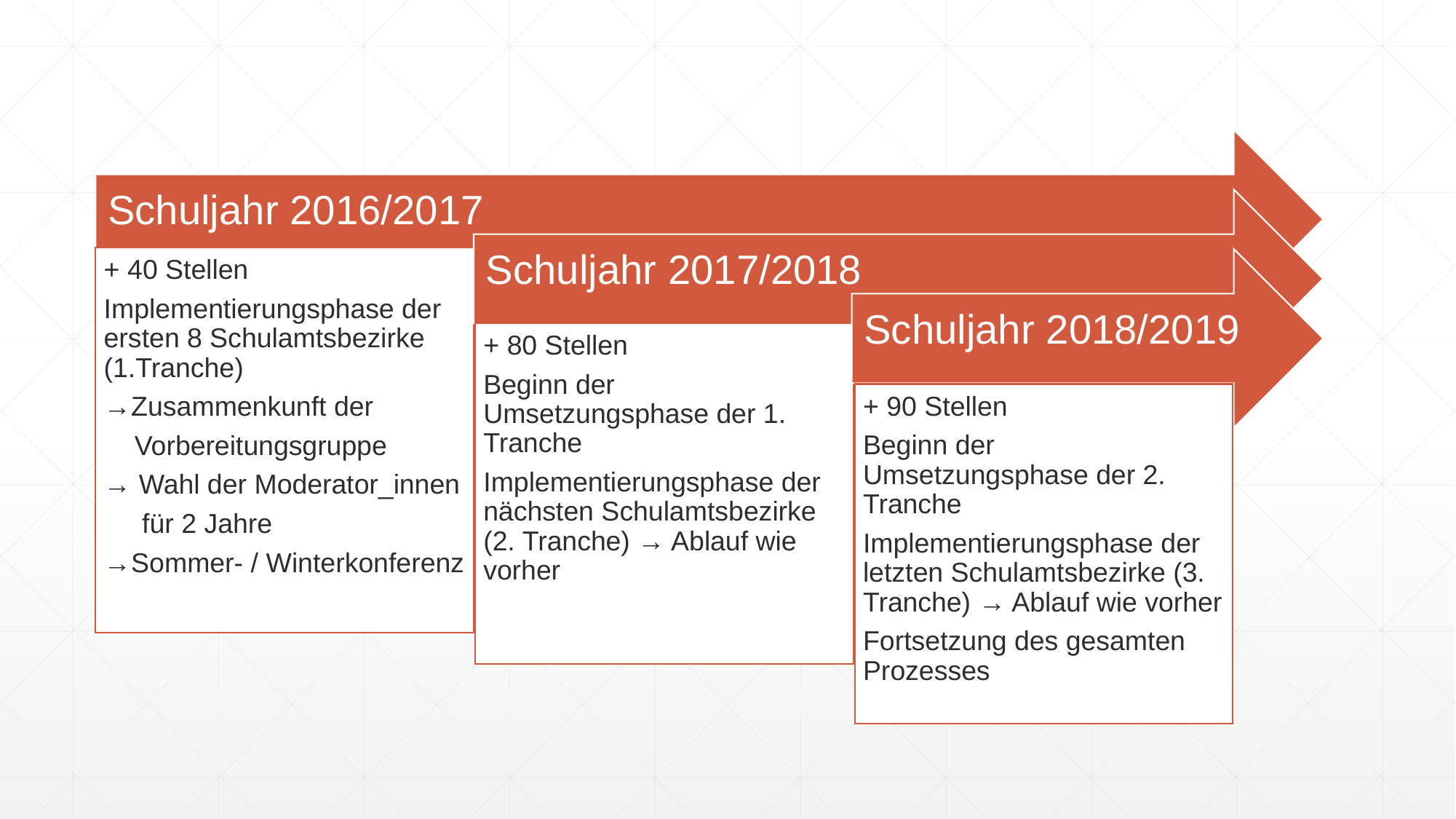

Schuljahr 2016/2017
+ 40 Stellen
Implementierungsphase der ersten 8 Schulamtsbezirke (1.Tranche)
→Zusammenkunft der
    Vorbereitungsgruppe
→ Wahl der Moderator_innen
     für 2 Jahre
→Sommer- / Winterkonferenz
Schuljahr 2017/2018
+ 80 Stellen
Beginn der Umsetzungsphase der 1. Tranche
Implementierungsphase der nächsten Schulamtsbezirke (2. Tranche) → Ablauf wie vorher
Schuljahr 2018/2019
+ 90 Stellen
Beginn der Umsetzungsphase der 2. Tranche
Implementierungsphase der letzten Schulamtsbezirke (3. Tranche) → Ablauf wie vorher
Fortsetzung des gesamten Prozesses